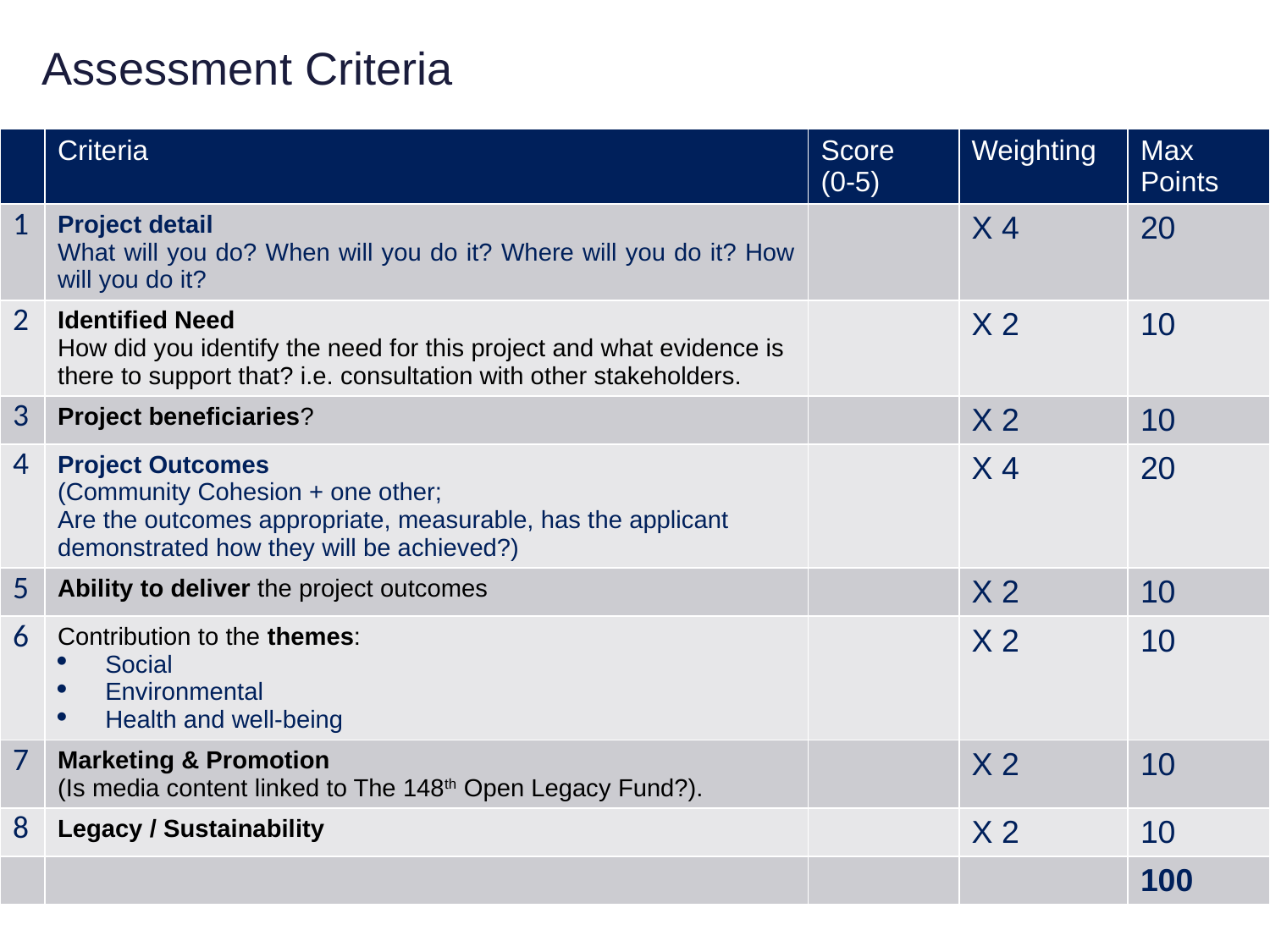

# Assessment Criteria
|  | Criteria | Score (0-5) | Weighting | Max Points |
| --- | --- | --- | --- | --- |
| 1 | Project detail What will you do? When will you do it? Where will you do it? How will you do it? |  | X 4 | 20 |
| 2 | Identified Need How did you identify the need for this project and what evidence is there to support that? i.e. consultation with other stakeholders. |  | X 2 | 10 |
| 3 | Project beneficiaries? |  | X 2 | 10 |
| 4 | Project Outcomes (Community Cohesion + one other; Are the outcomes appropriate, measurable, has the applicant demonstrated how they will be achieved?) |  | X 4 | 20 |
| 5 | Ability to deliver the project outcomes |  | X 2 | 10 |
| 6 | Contribution to the themes: Social Environmental Health and well-being |  | X 2 | 10 |
| 7 | Marketing & Promotion (Is media content linked to The 148th Open Legacy Fund?). |  | X 2 | 10 |
| 8 | Legacy / Sustainability |  | X 2 | 10 |
|  |  |  |  | 100 |

27